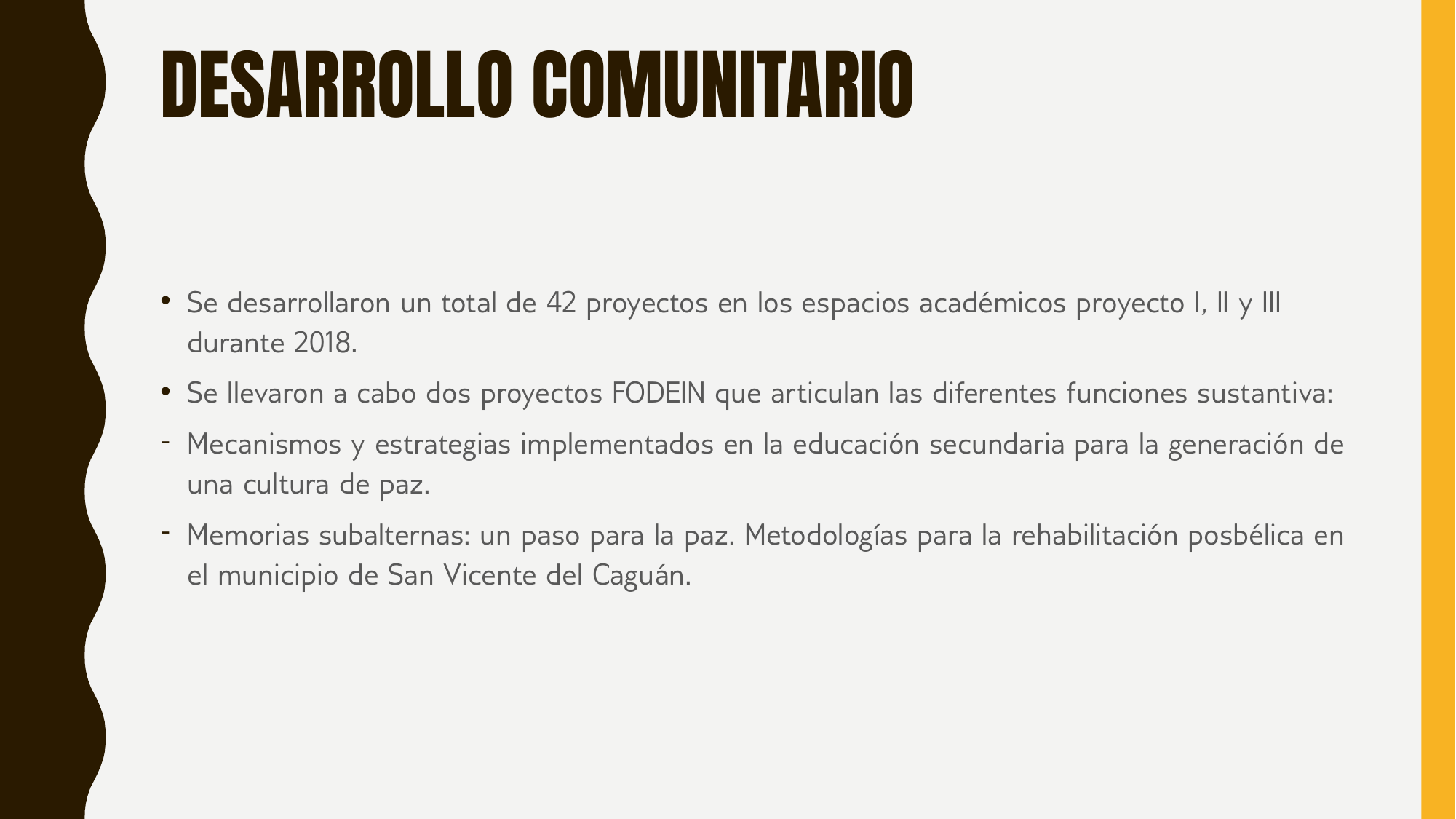

# DESARROLLO COMUNITARIO
Se desarrollaron un total de 42 proyectos en los espacios académicos proyecto I, II y III durante 2018.
Se llevaron a cabo dos proyectos FODEIN que articulan las diferentes funciones sustantiva:
Mecanismos y estrategias implementados en la educación secundaria para la generación de una cultura de paz.
Memorias subalternas: un paso para la paz. Metodologías para la rehabilitación posbélica en el municipio de San Vicente del Caguán.